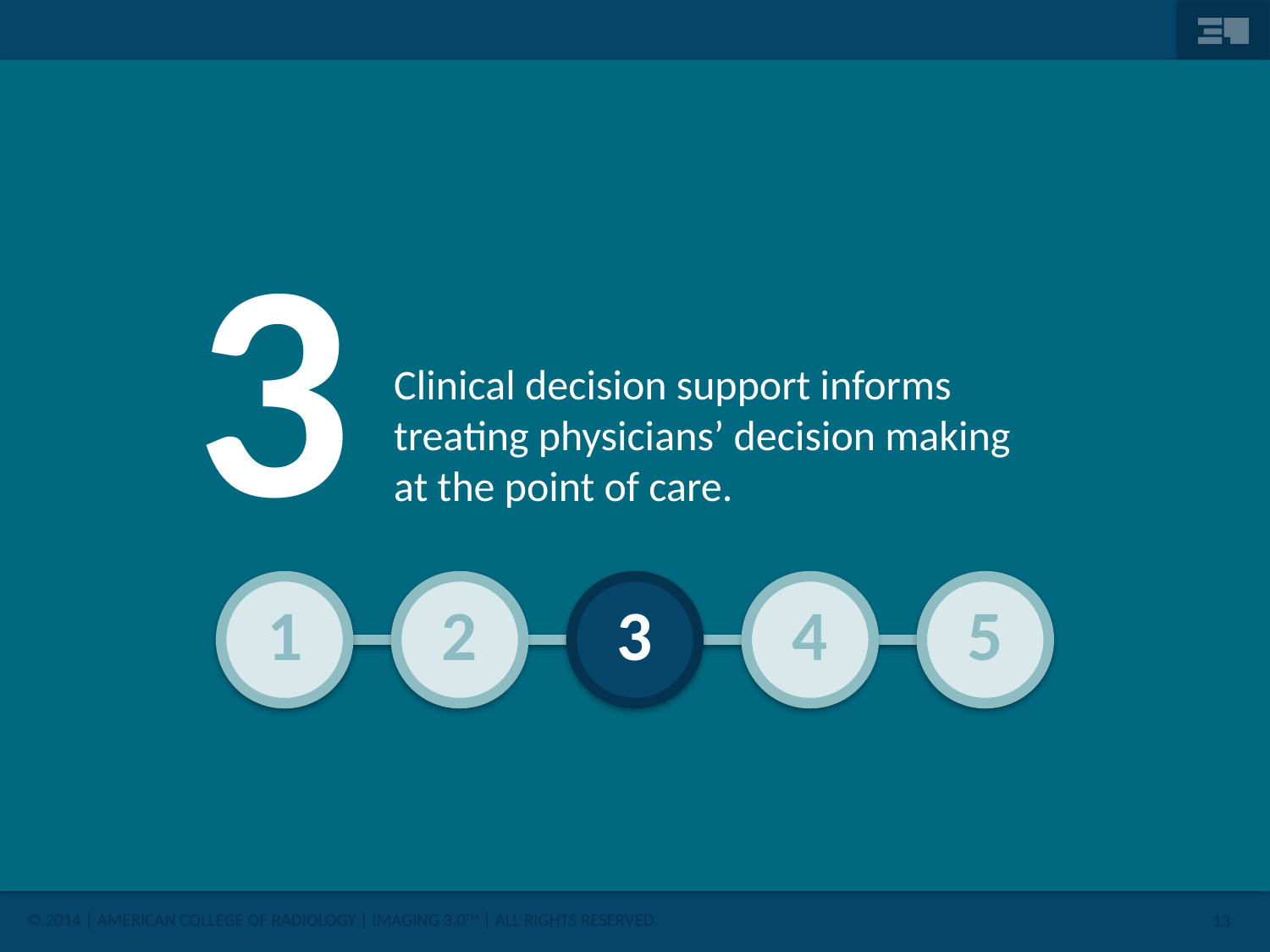

3
Clinical decision support informs treating physicians’ decision making at the point of care.
1
2
3
4
5
13